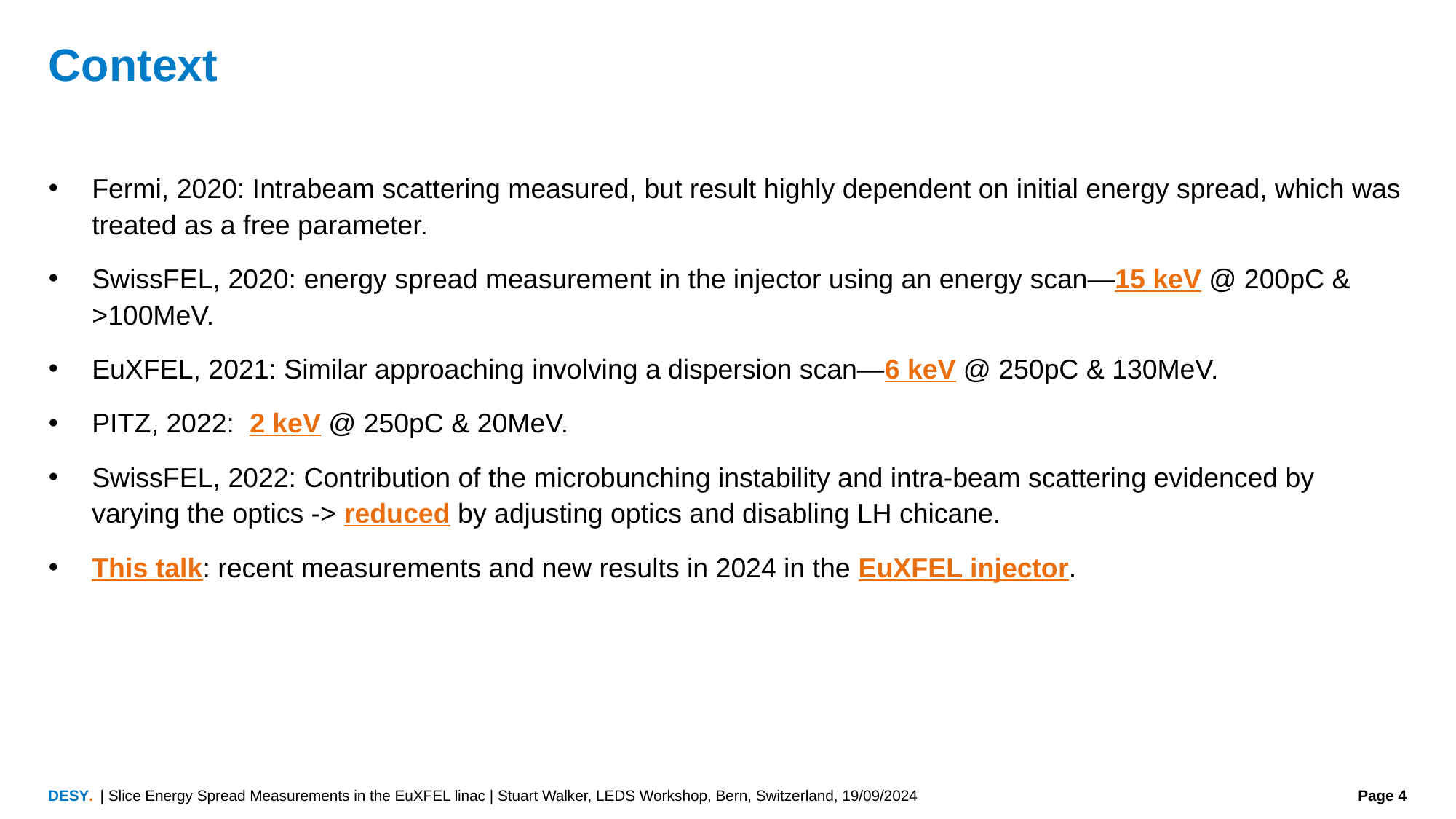

# Context

Fermi, 2020: Intrabeam scattering measured, but result highly dependent on initial energy spread, which was treated as a free parameter.
SwissFEL, 2020: energy spread measurement in the injector using an energy scan—15 keV @ 200pC & >100MeV.
EuXFEL, 2021: Similar approaching involving a dispersion scan—6 keV @ 250pC & 130MeV.
PITZ, 2022:  2 keV @ 250pC & 20MeV.
SwissFEL, 2022: Contribution of the microbunching instability and intra-beam scattering evidenced by varying the optics -> reduced by adjusting optics and disabling LH chicane.
This talk: recent measurements and new results in 2024 in the EuXFEL injector.

| Slice Energy Spread Measurements in the EuXFEL linac | Stuart Walker, LEDS Workshop, Bern, Switzerland, 19/09/2024